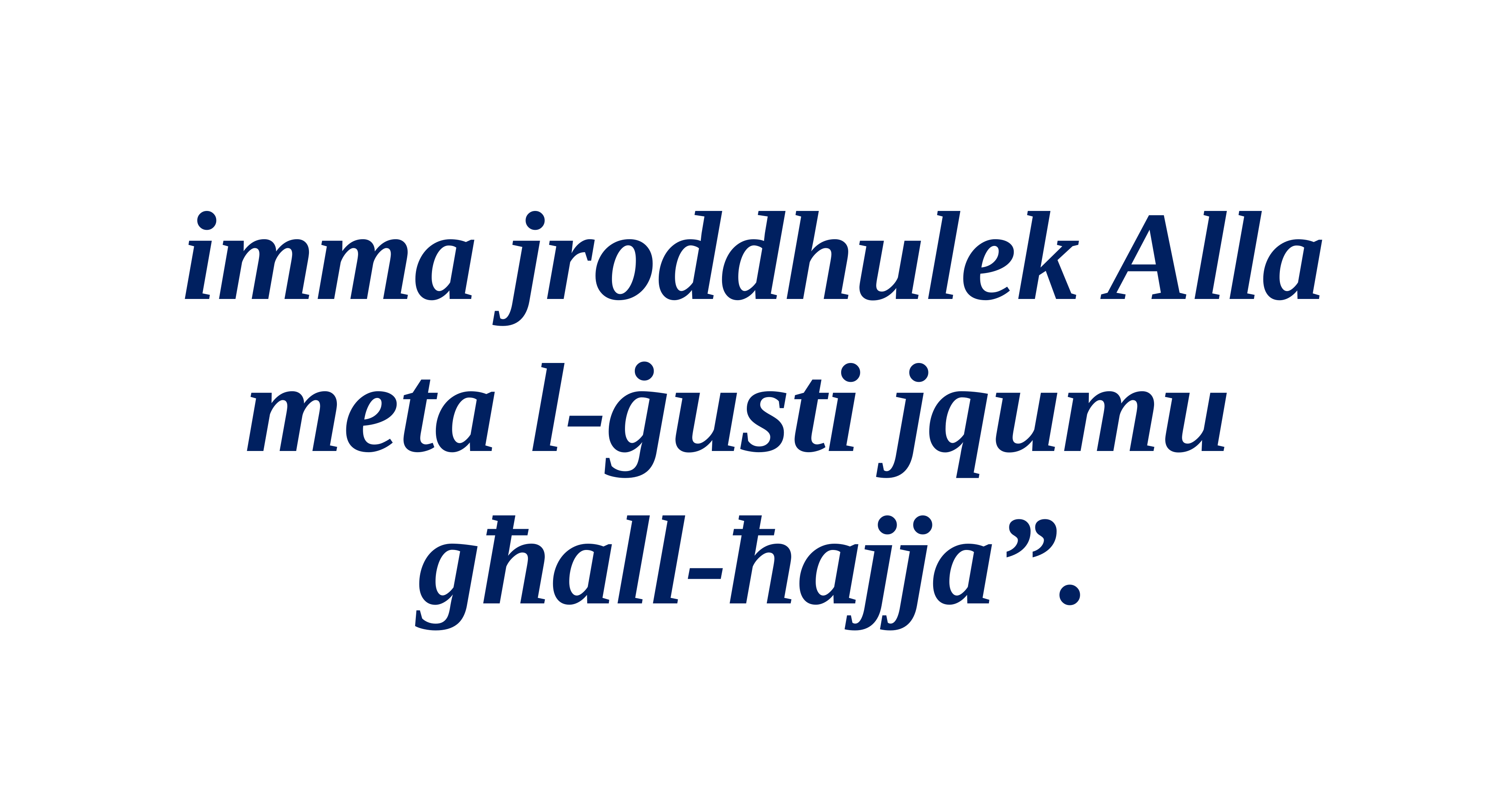

imma jroddhulek Alla meta l-ġusti jqumu
għall-ħajja”.